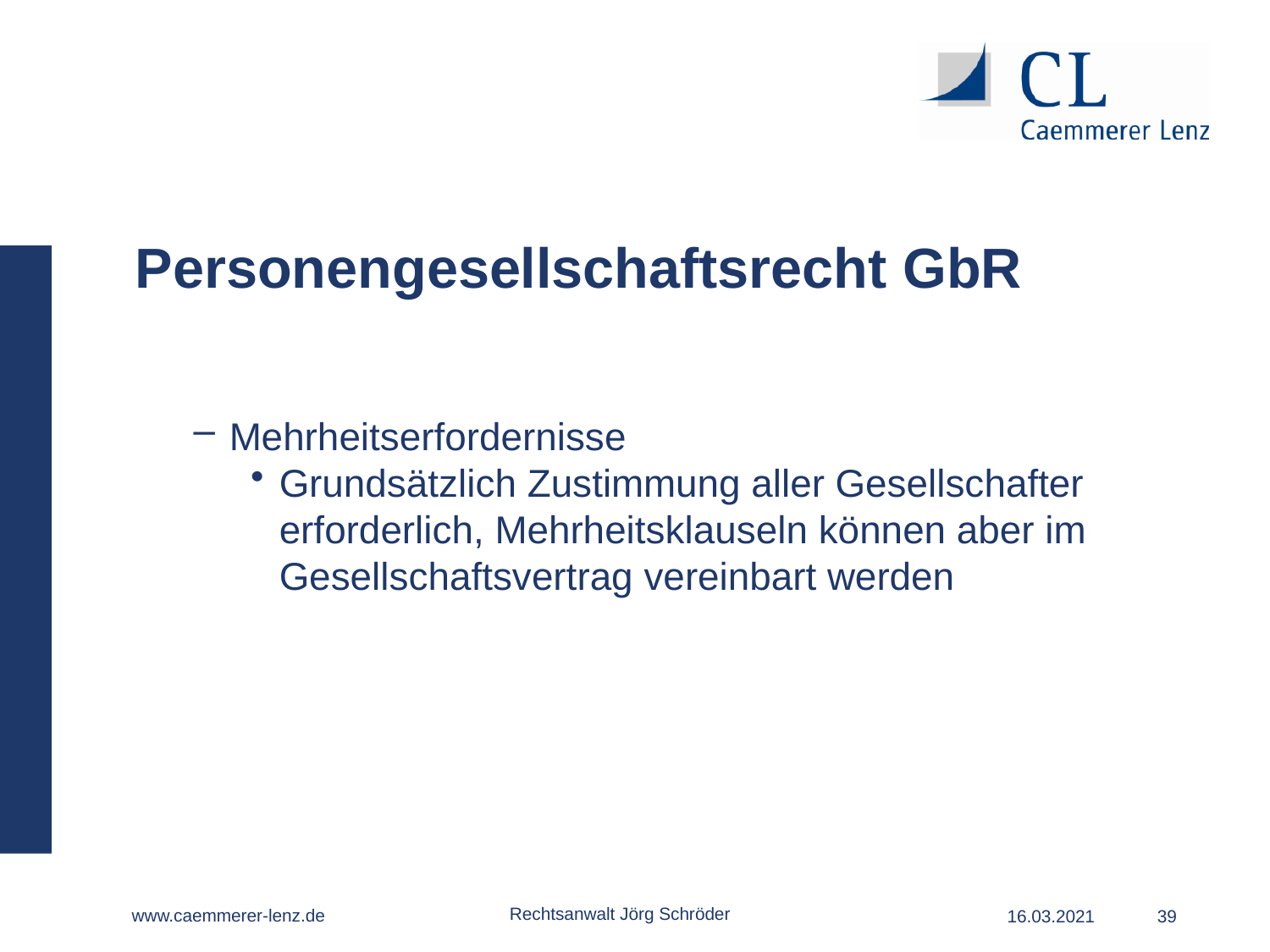

Personengesellschaftsrecht GbR
Mehrheitserfordernisse
Grundsätzlich Zustimmung aller Gesellschafter erforderlich, Mehrheitsklauseln können aber im Gesellschaftsvertrag vereinbart werden